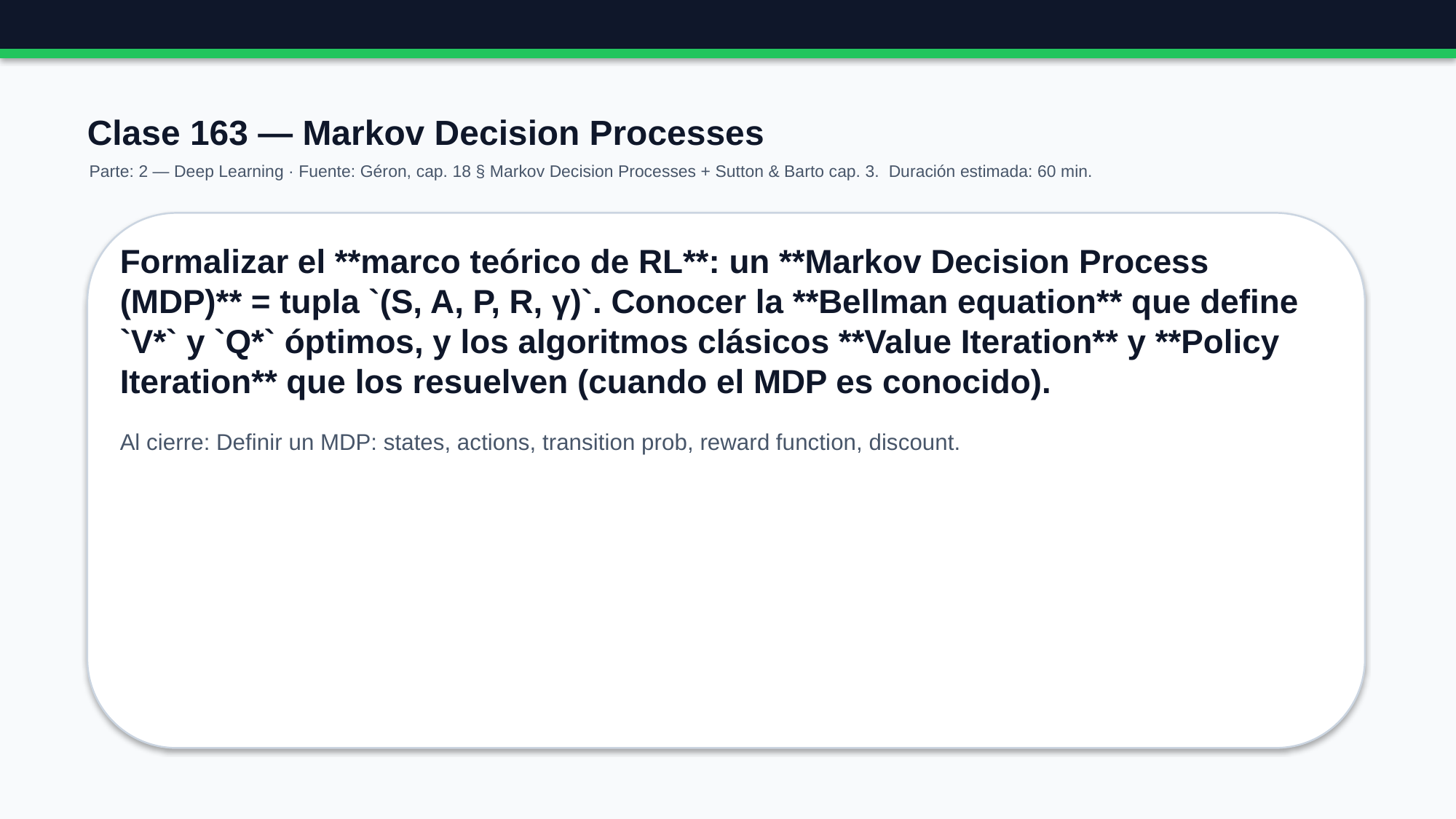

Clase 163 — Markov Decision Processes
Parte: 2 — Deep Learning · Fuente: Géron, cap. 18 § Markov Decision Processes + Sutton & Barto cap. 3.  Duración estimada: 60 min.

Formalizar el **marco teórico de RL**: un **Markov Decision Process (MDP)** = tupla `(S, A, P, R, γ)`. Conocer la **Bellman equation** que define `V*` y `Q*` óptimos, y los algoritmos clásicos **Value Iteration** y **Policy Iteration** que los resuelven (cuando el MDP es conocido).
Al cierre: Definir un MDP: states, actions, transition prob, reward function, discount.